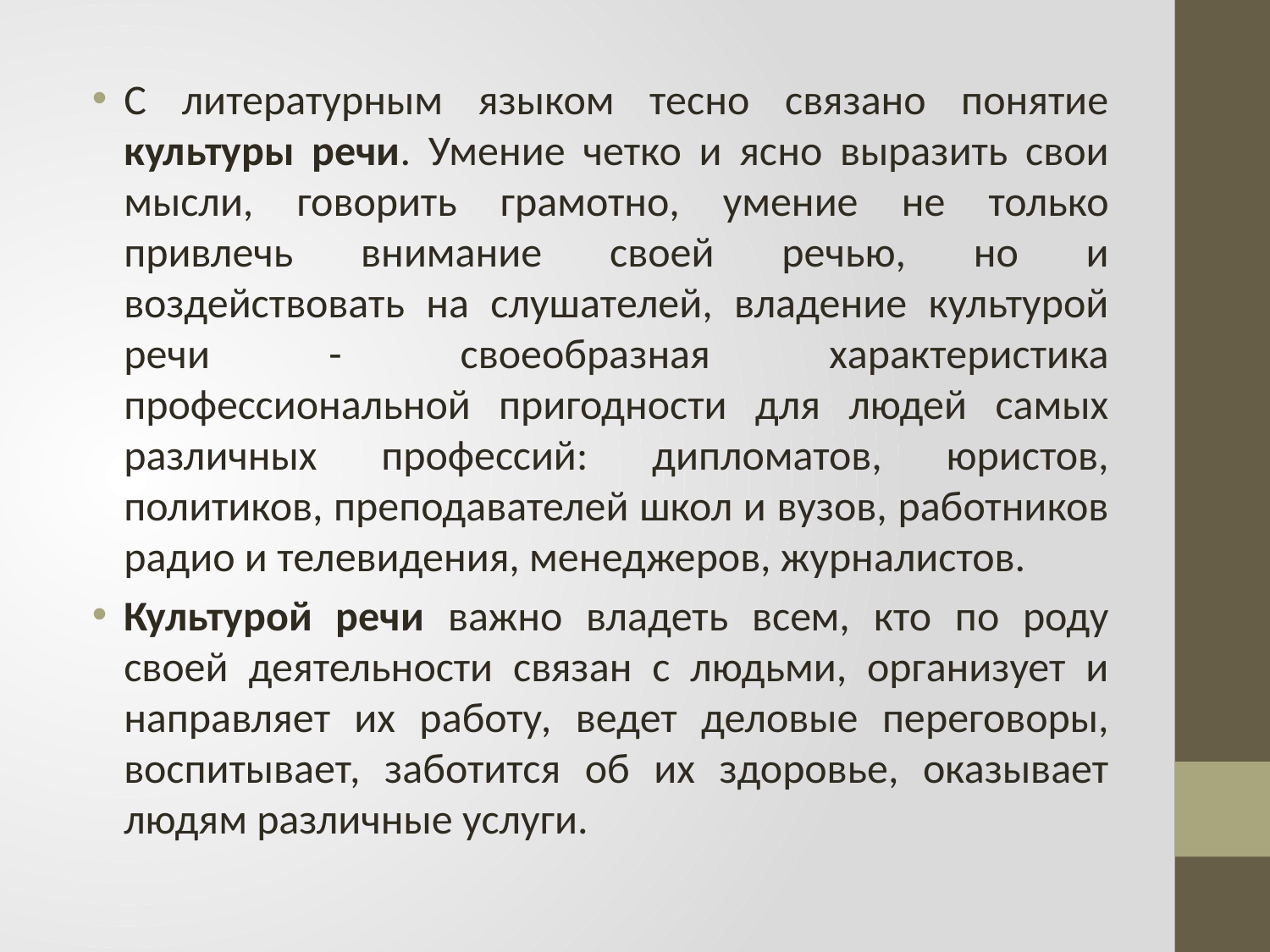

#
С литературным языком тесно связано понятие культуры речи. Умение четко и ясно выразить свои мысли, говорить грамотно, умение не только привлечь внимание своей речью, но и воздействовать на слушателей, владение культурой речи - своеобразная характеристика профессиональной пригодности для людей самых различных профессий: дипломатов, юристов, политиков, преподавателей школ и вузов, работников радио и телевидения, менеджеров, журналистов.
Культурой речи важно владеть всем, кто по роду своей деятельности связан с людьми, организует и направляет их работу, ведет деловые переговоры, воспитывает, заботится об их здоровье, оказывает людям различные услуги.